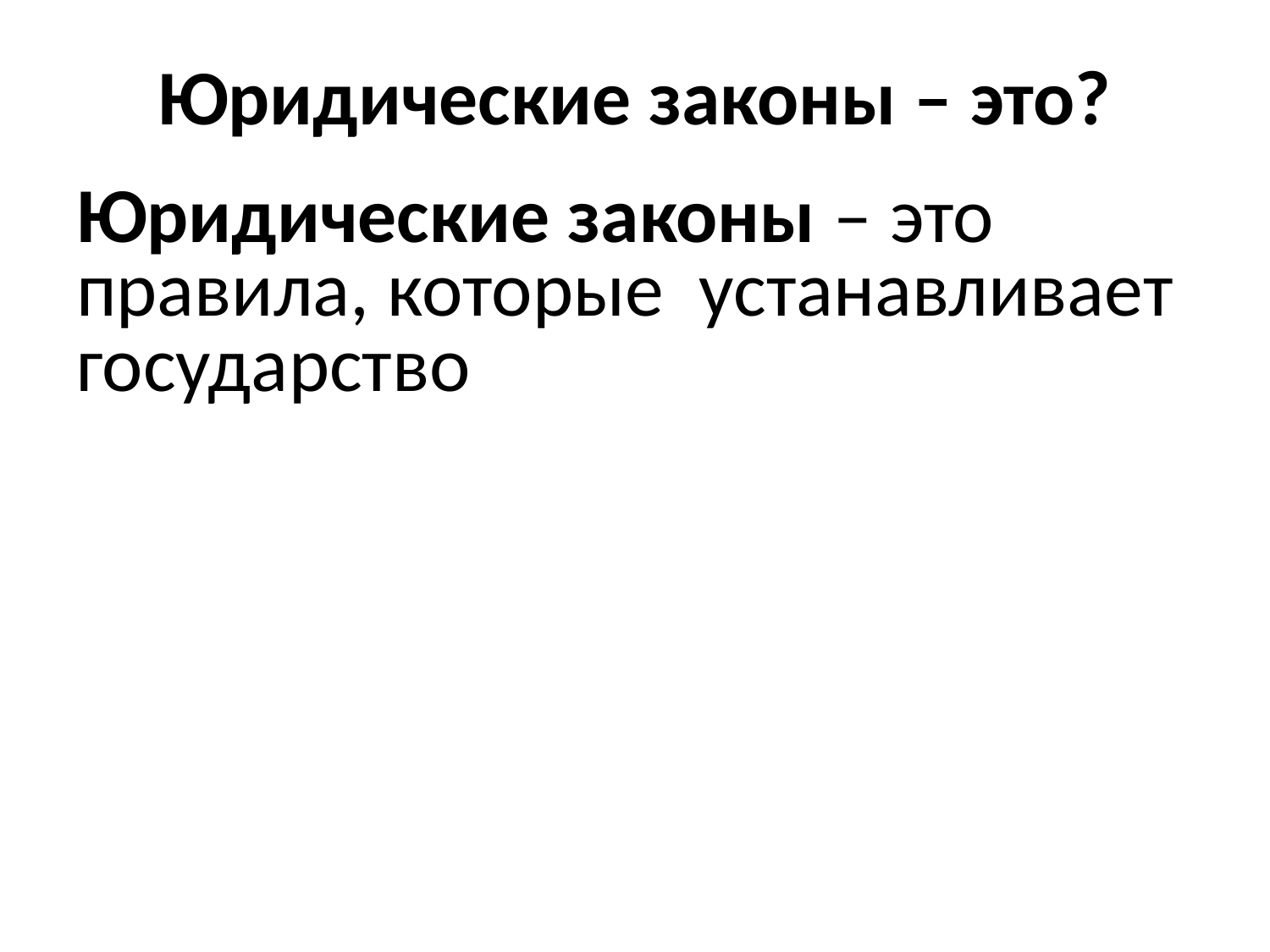

# Юридические законы – это?
Юридические законы – это правила, которые  устанавливает государство